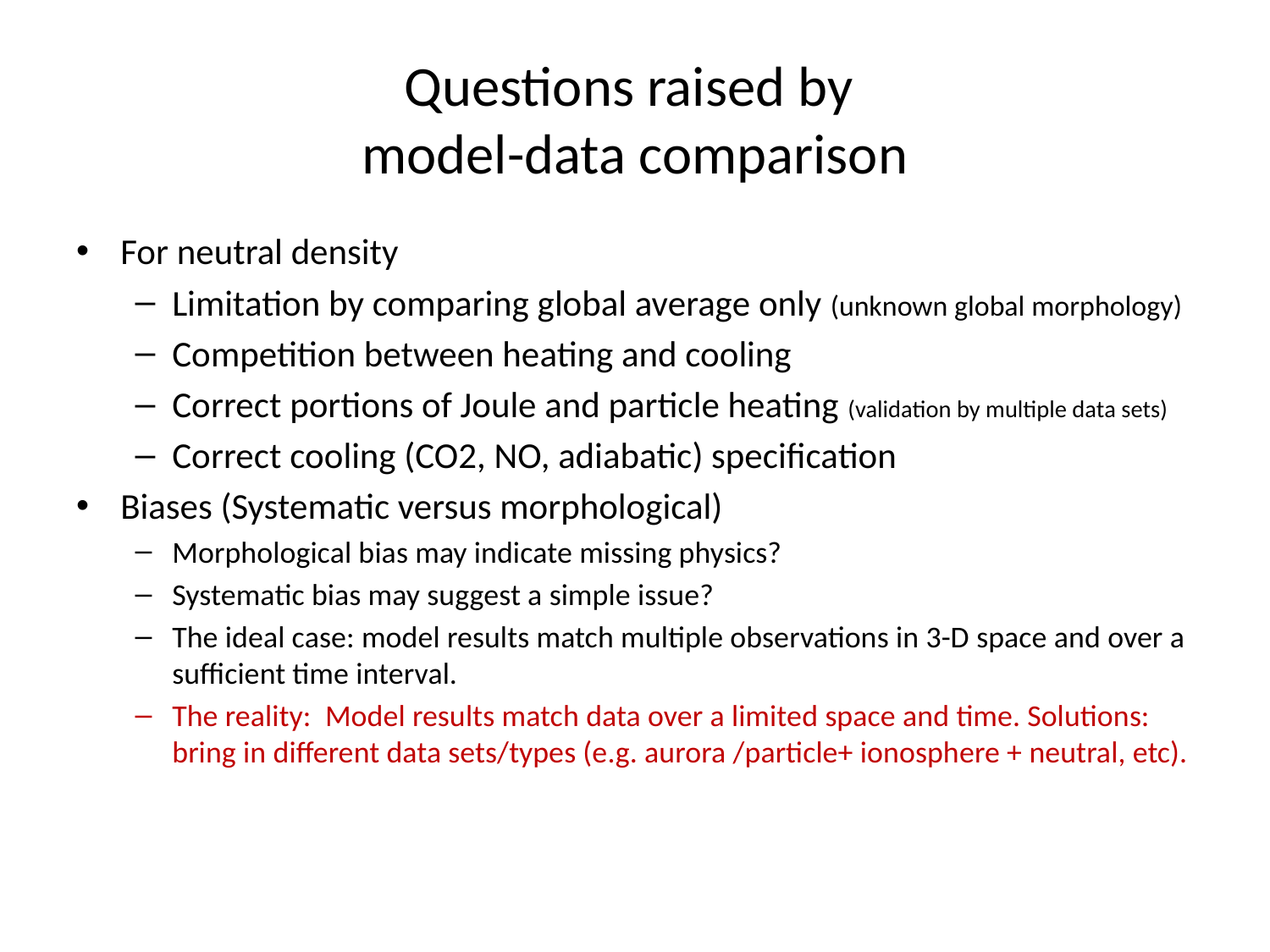

# Questions raised by model-data comparison
For neutral density
Limitation by comparing global average only (unknown global morphology)
Competition between heating and cooling
Correct portions of Joule and particle heating (validation by multiple data sets)
Correct cooling (CO2, NO, adiabatic) specification
Biases (Systematic versus morphological)
Morphological bias may indicate missing physics?
Systematic bias may suggest a simple issue?
The ideal case: model results match multiple observations in 3-D space and over a sufficient time interval.
The reality:  Model results match data over a limited space and time. Solutions: bring in different data sets/types (e.g. aurora /particle+ ionosphere + neutral, etc).